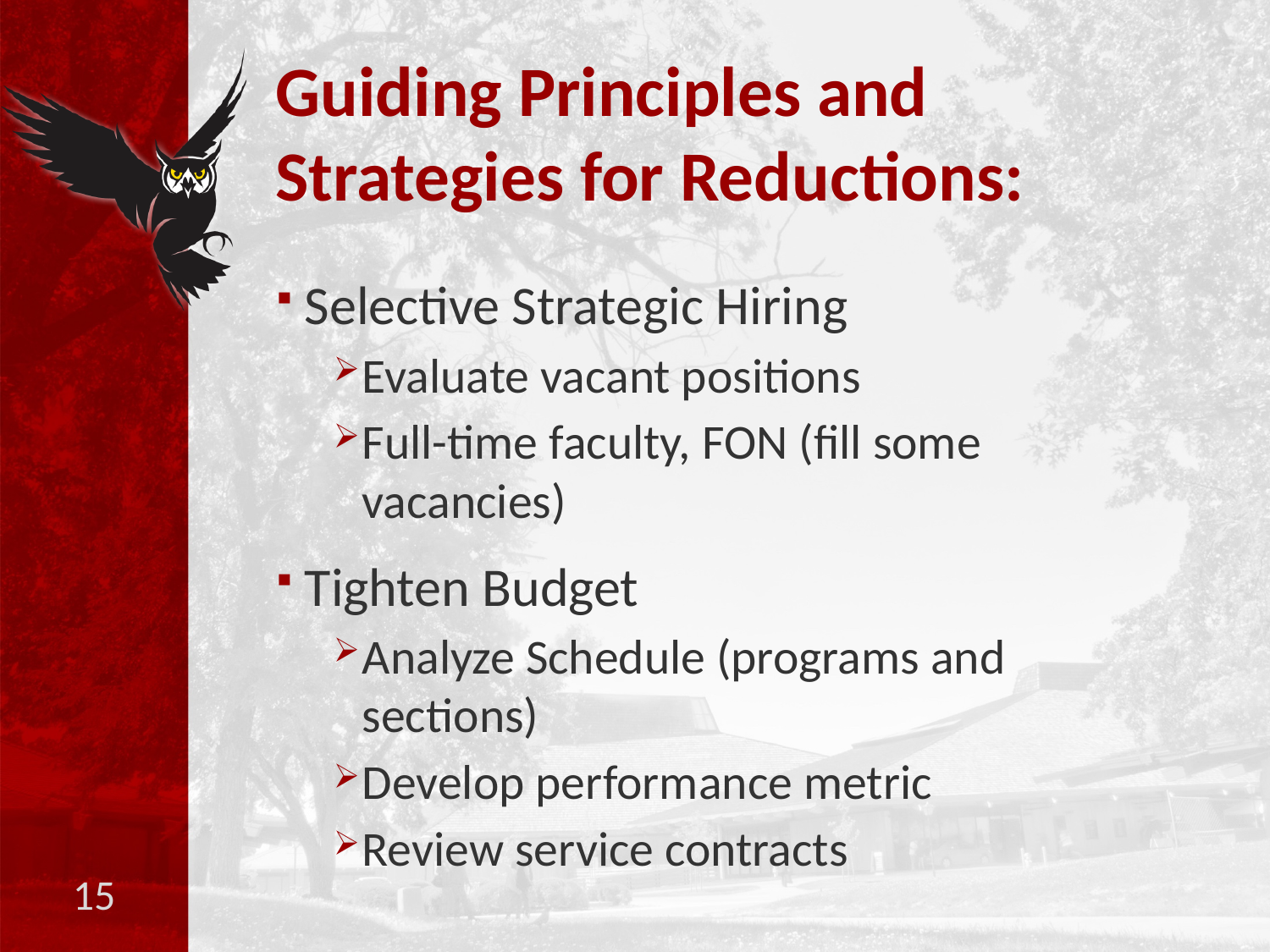

# Guiding Principles and Strategies for Reductions:
Selective Strategic Hiring
Evaluate vacant positions
Full-time faculty, FON (fill some vacancies)
Tighten Budget
Analyze Schedule (programs and sections)
Develop performance metric
Review service contracts